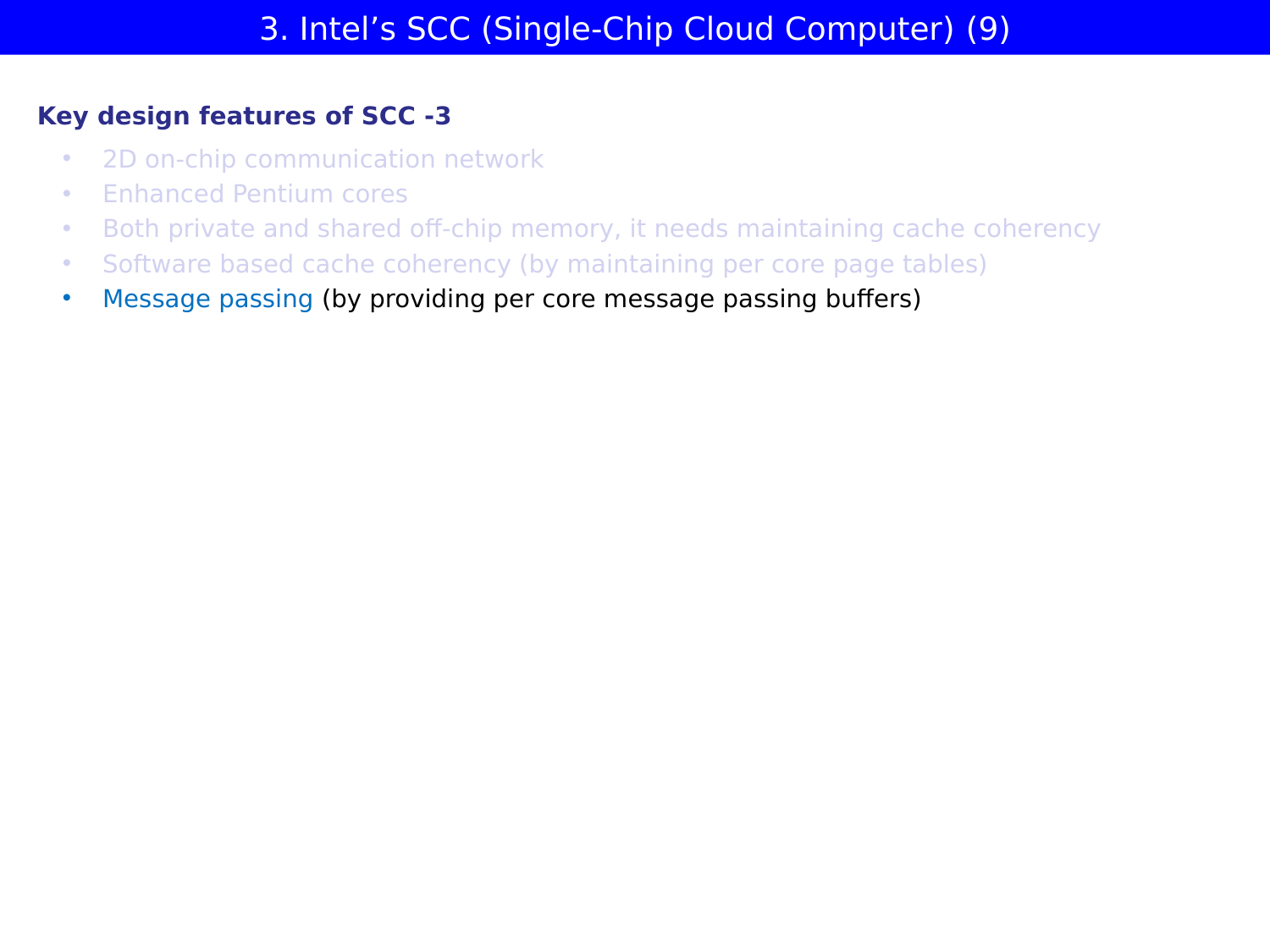

# 3. Intel’s SCC (Single-Chip Cloud Computer) (9)
Key design features of SCC -3
2D on-chip communication network
Enhanced Pentium cores
Both private and shared off-chip memory, it needs maintaining cache coherency
Software based cache coherency (by maintaining per core page tables)
Message passing (by providing per core message passing buffers)